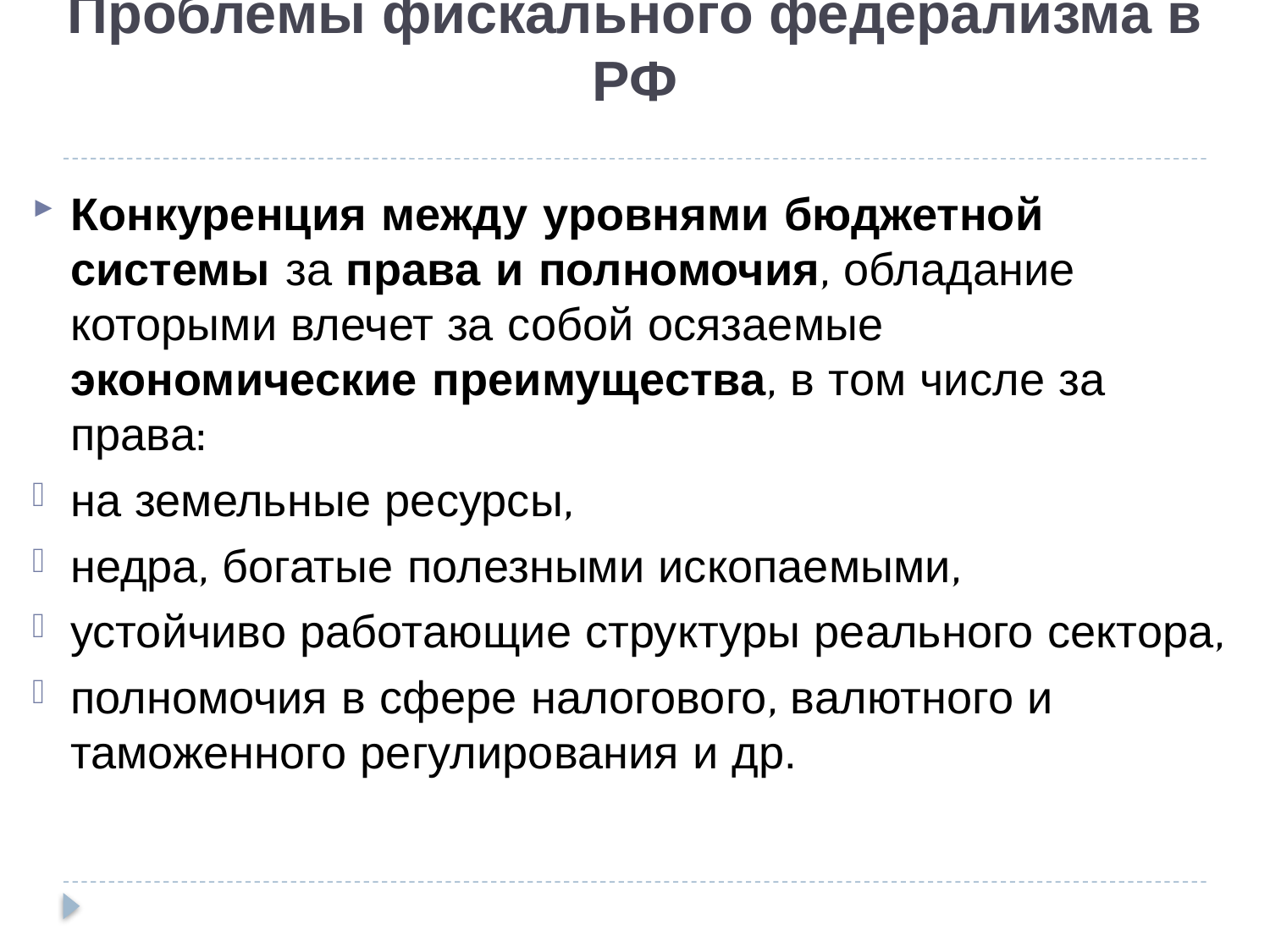

# Проблемы фискального федерализма в РФ
Конкуренция между уровнями бюджетной системы за права и полномочия, обладание которыми влечет за собой осязаемые экономические преимущества, в том числе за права:
на земельные ресурсы,
недра, богатые полезными ископаемыми,
устойчиво работающие структуры реального сектора,
полномочия в сфере налогового, валютного и таможенного регулирования и др.